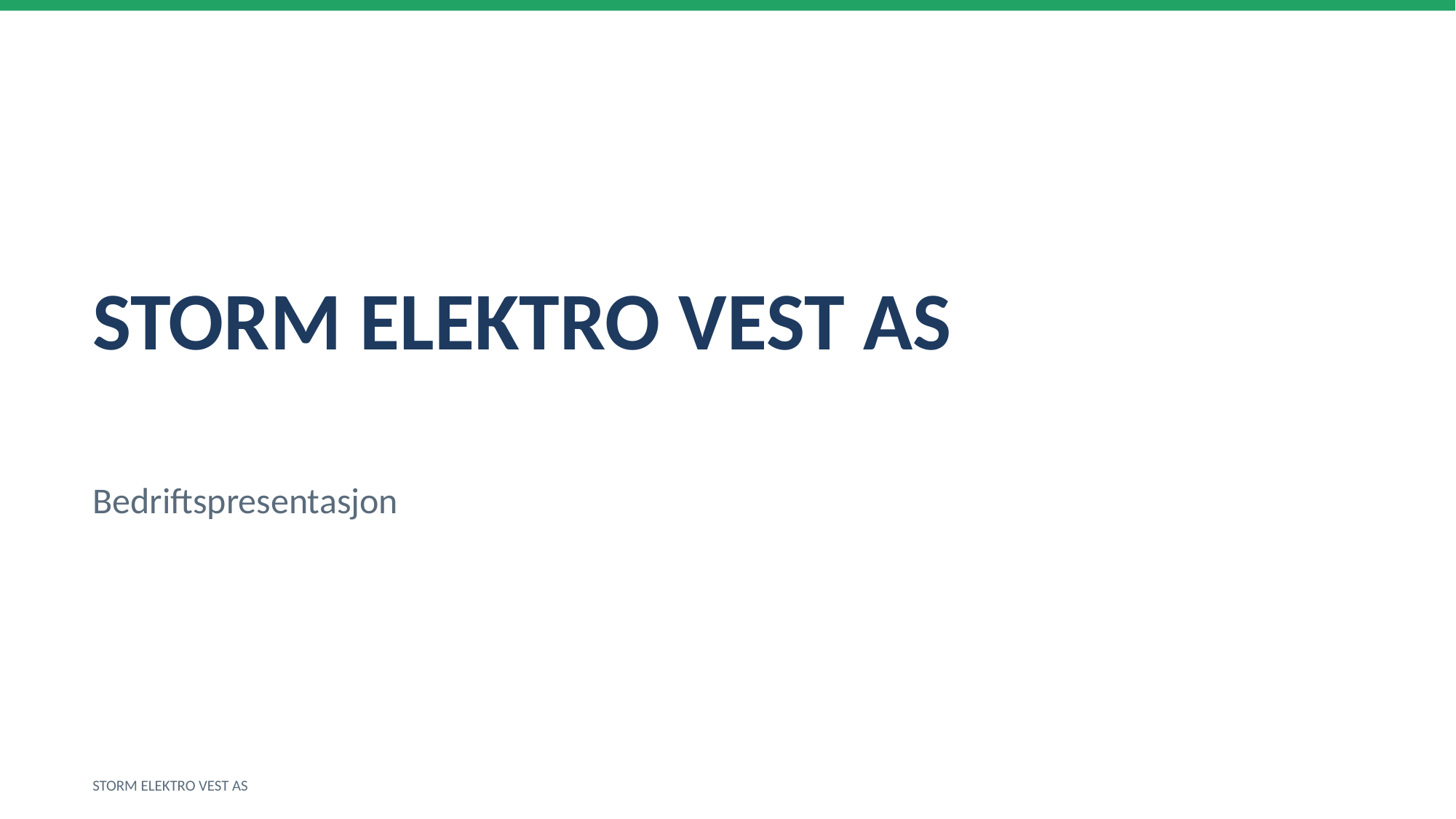

STORM ELEKTRO VEST AS
Bedriftspresentasjon
STORM ELEKTRO VEST AS